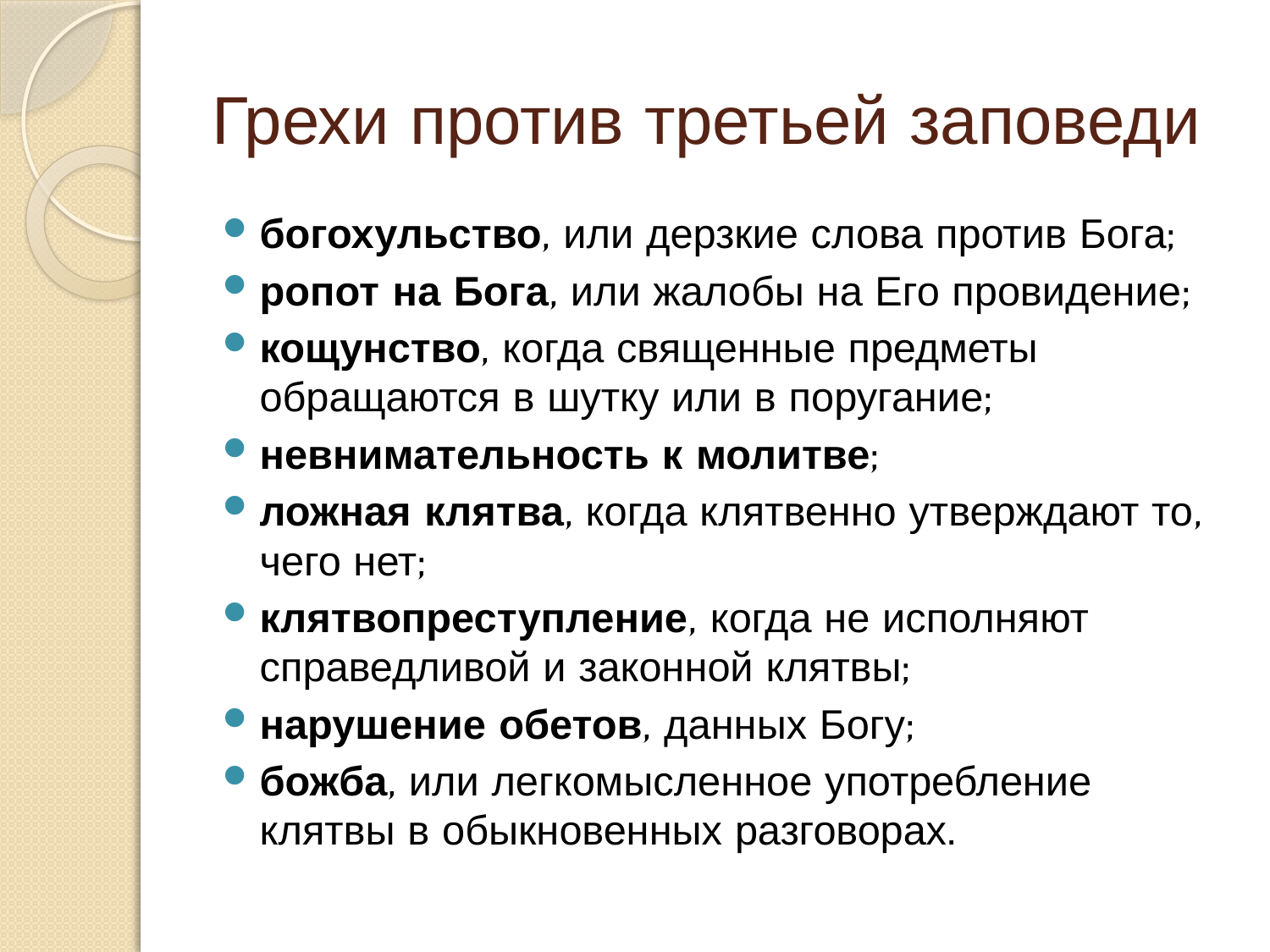

# Грехи против третьей заповеди
богохульство, или дерзкие слова против Бога;
ропот на Бога, или жалобы на Его провидение;
кощунство, когда священные предметы обращаются в шутку или в поругание;
невнимательность к молитве;
ложная клятва, когда клятвенно утверждают то, чего нет;
клятвопреступление, когда не исполняют справедливой и законной клятвы;
нарушение обетов, данных Богу;
божба, или легкомысленное употребление клятвы в обыкновенных разговорах.